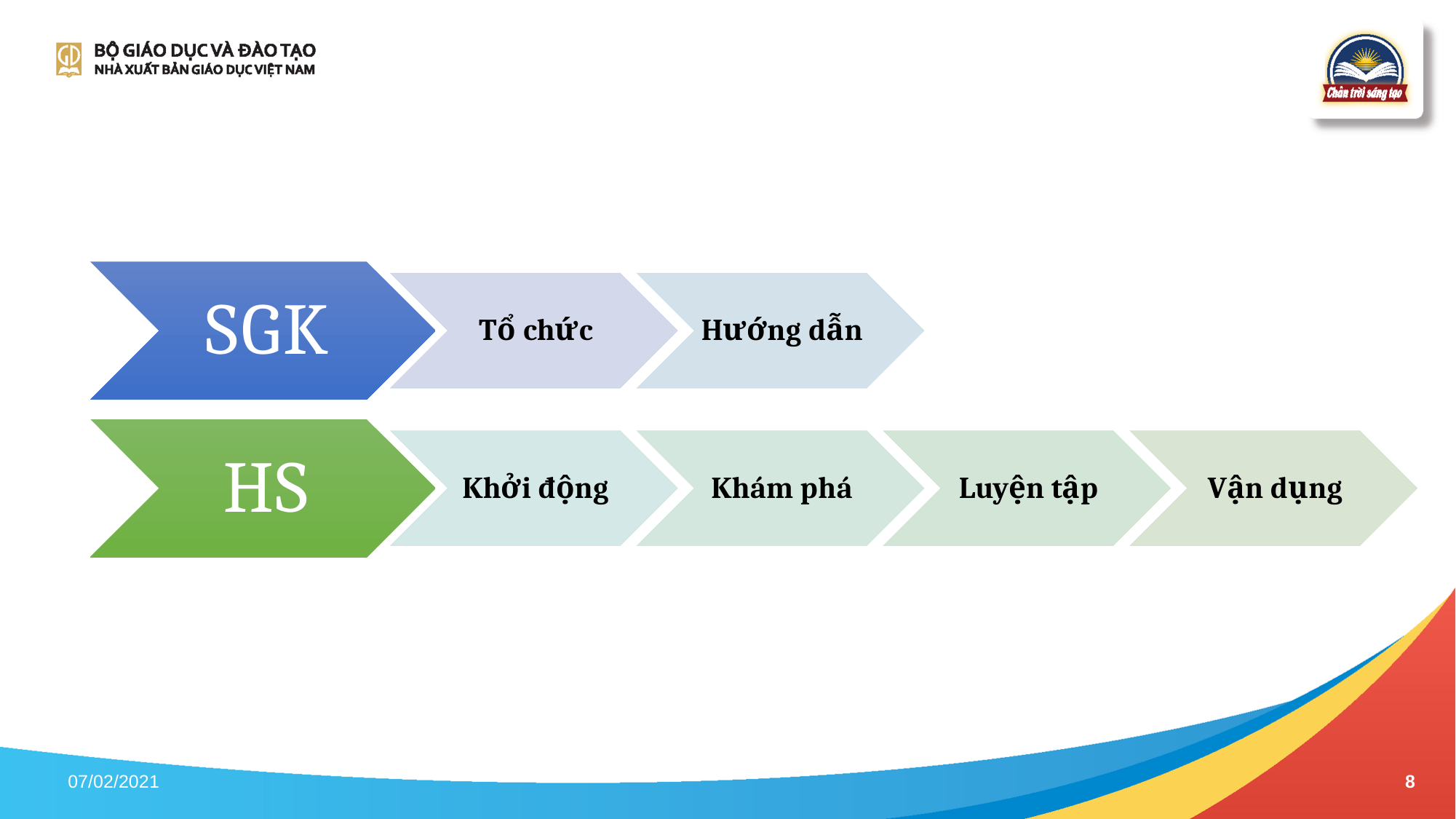

SGK
Tổ chức
Hướng dẫn
HS
Khởi động
Khám phá
Luyện tập
Vận dụng
07/02/2021
8